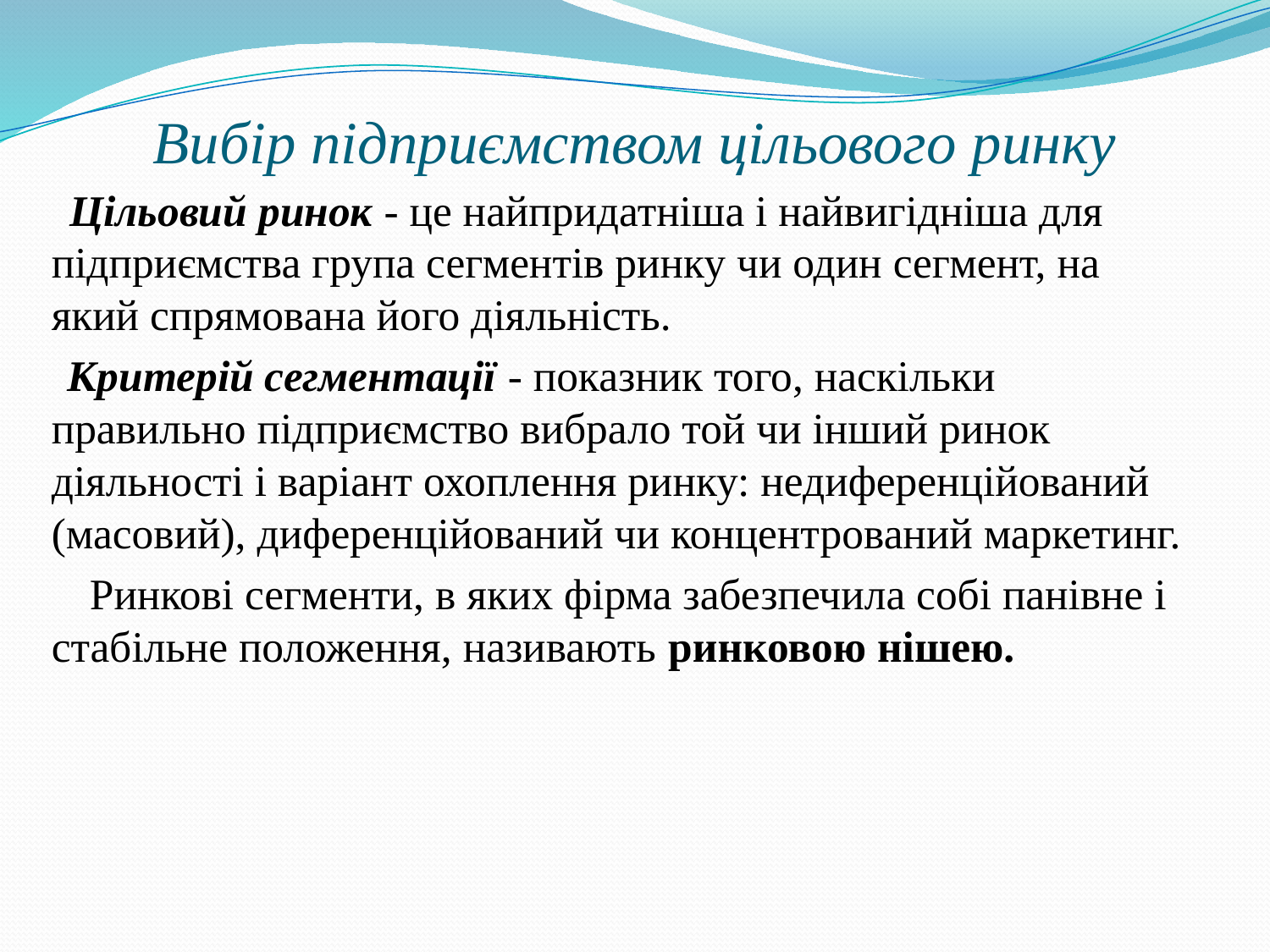

# Вибір підприємством цільового ринку
     Цільовий ринок - це найпридатніша і найвигідніша для підприємства група сегментів ринку чи один сегмент, на який спрямована його діяльність.
     Критерій сегментації - показник того, наскільки правильно підприємство вибрало той чи інший ринок діяльності і варіант охоплення ринку: недиференційований (масовий), диференційований чи концентрований маркетинг.
       Ринкові сегменти, в яких фірма забезпечила собі панівне і стабільне положення, називають ринковою нішею.